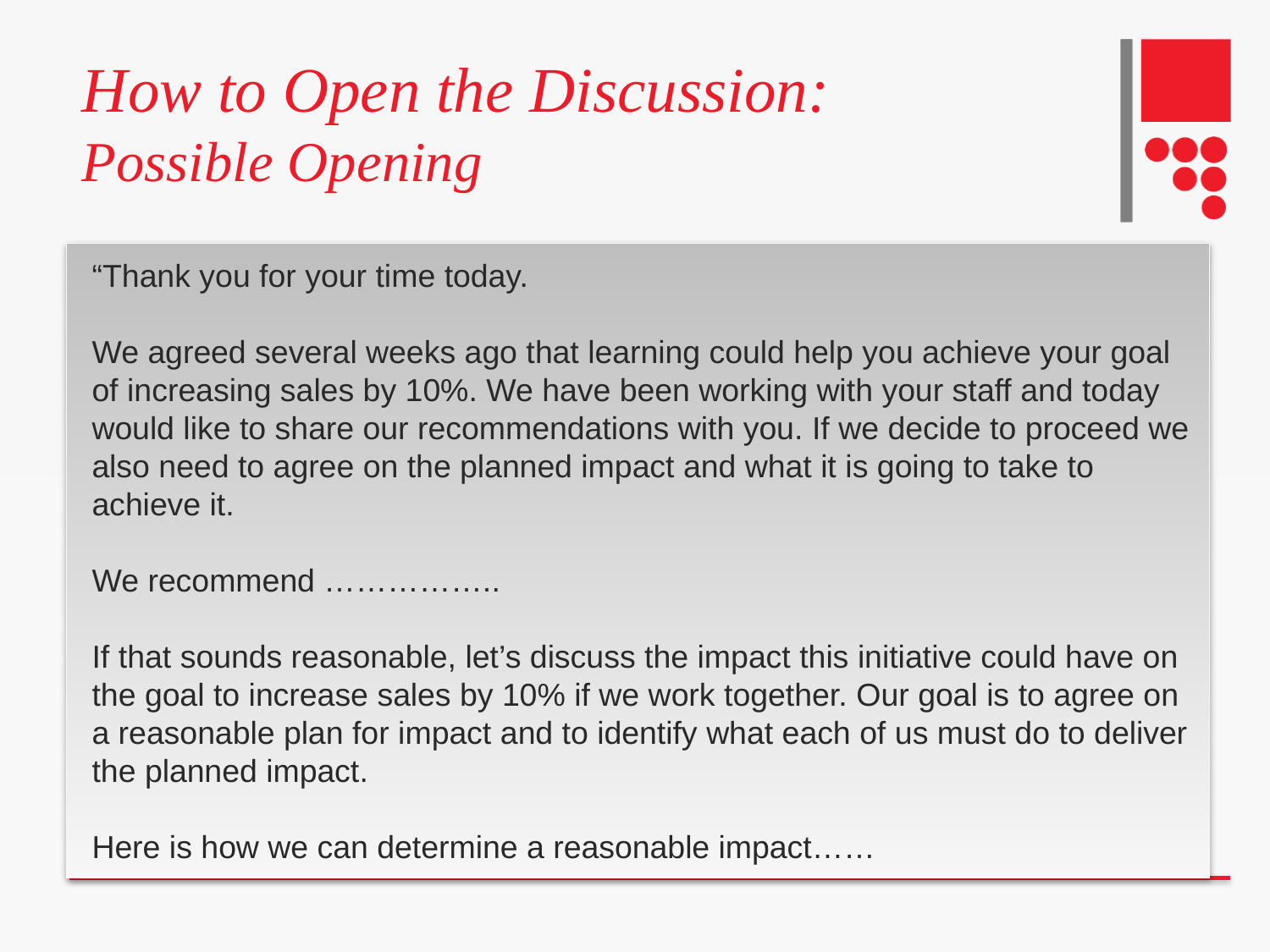

# How to Open the Discussion:                  Possible Opening
“Thank you for your time today.

We agreed several weeks ago that learning could help you achieve your goal of increasing sales by 10%. We have been working with your staff and today would like to share our recommendations with you. If we decide to proceed we also need to agree on the planned impact and what it is going to take to achieve it.

We recommend ……………..

If that sounds reasonable, let’s discuss the impact this initiative could have on the goal to increase sales by 10% if we work together. Our goal is to agree on a reasonable plan for impact and to identify what each of us must do to deliver the planned impact.

Here is how we can determine a reasonable impact……